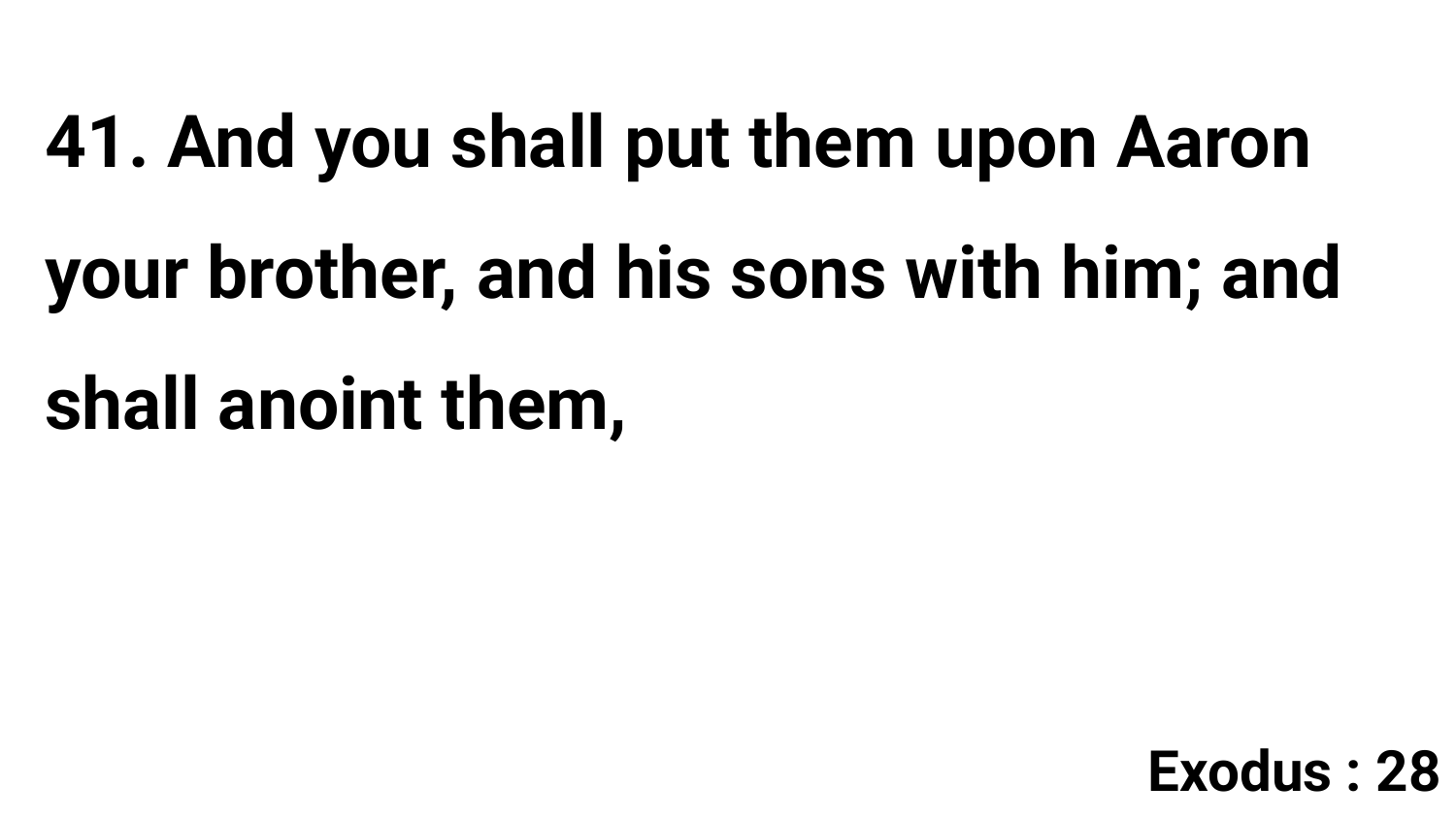

41. And you shall put them upon Aaron your brother, and his sons with him; and shall anoint them,
Exodus : 28